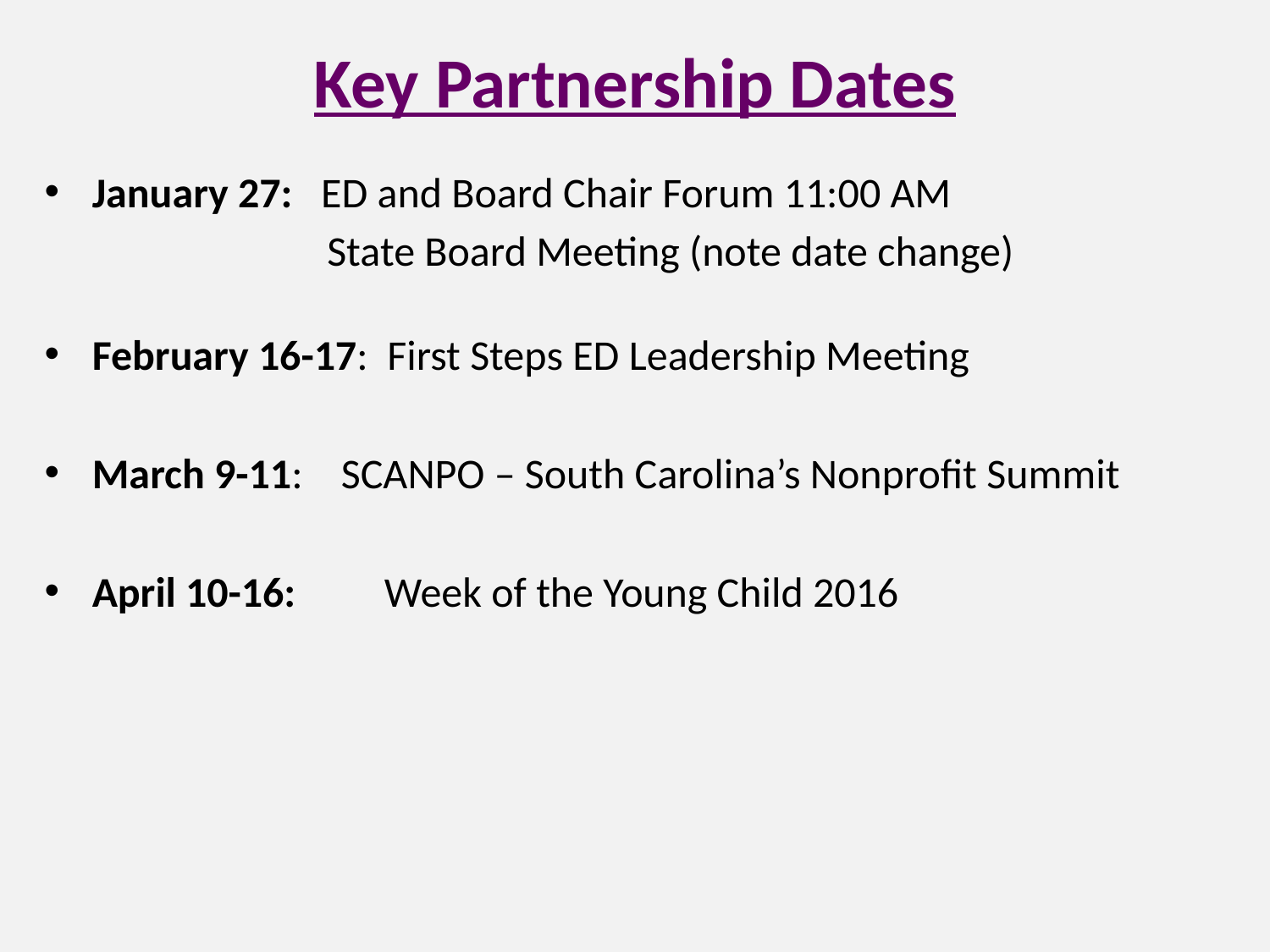

# Key Partnership Dates
January 27:   ED and Board Chair Forum 11:00 AM
		   State Board Meeting (note date change)

February 16-17:  First Steps ED Leadership Meeting

March 9-11:    SCANPO – South Carolina’s Nonprofit Summit

April 10-16:	    Week of the Young Child 2016